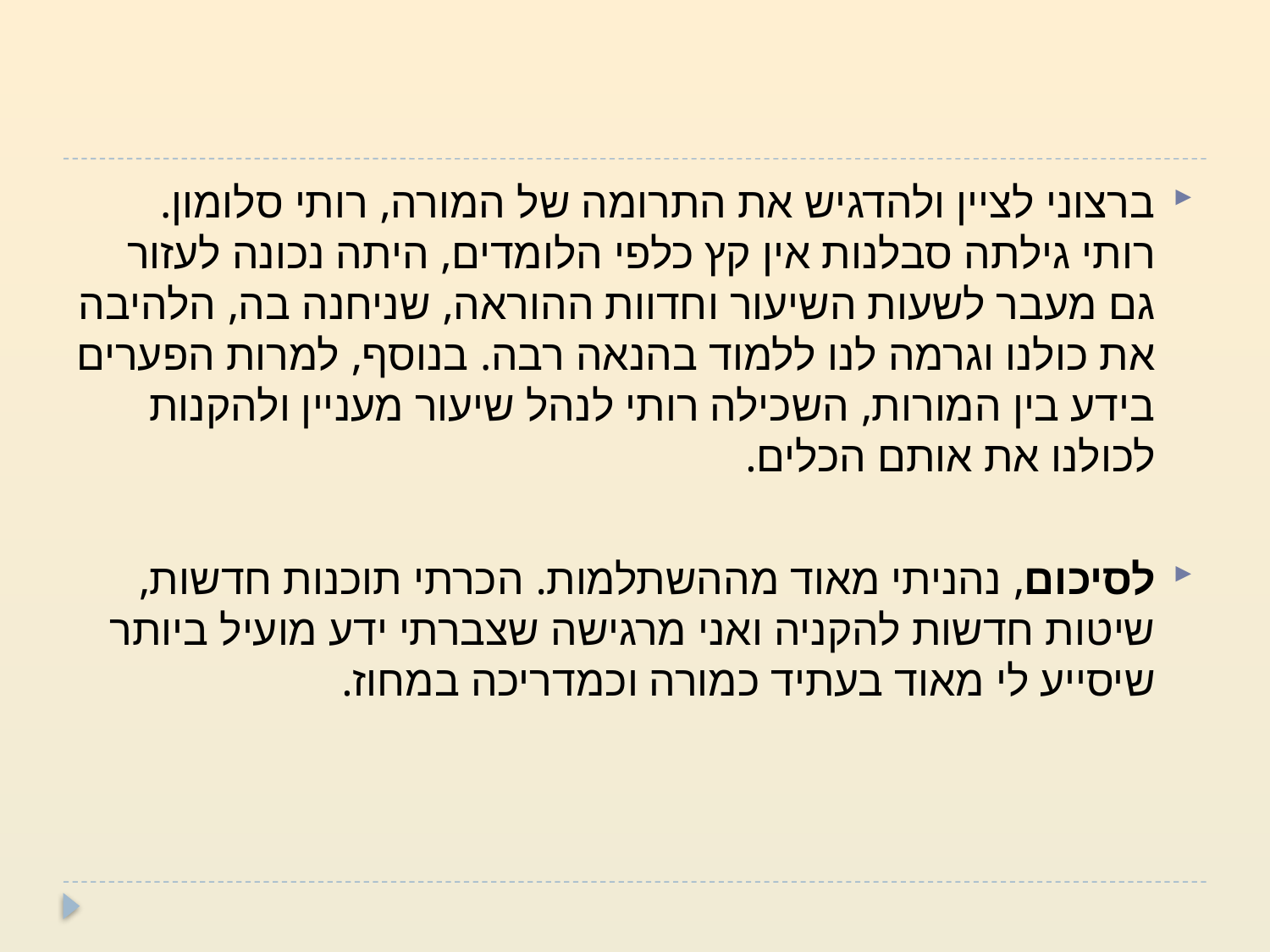

ברצוני לציין ולהדגיש את התרומה של המורה, רותי סלומון. רותי גילתה סבלנות אין קץ כלפי הלומדים, היתה נכונה לעזור גם מעבר לשעות השיעור וחדוות ההוראה, שניחנה בה, הלהיבה את כולנו וגרמה לנו ללמוד בהנאה רבה. בנוסף, למרות הפערים בידע בין המורות, השכילה רותי לנהל שיעור מעניין ולהקנות לכולנו את אותם הכלים.

לסיכום, נהניתי מאוד מההשתלמות. הכרתי תוכנות חדשות, שיטות חדשות להקניה ואני מרגישה שצברתי ידע מועיל ביותר שיסייע לי מאוד בעתיד כמורה וכמדריכה במחוז.